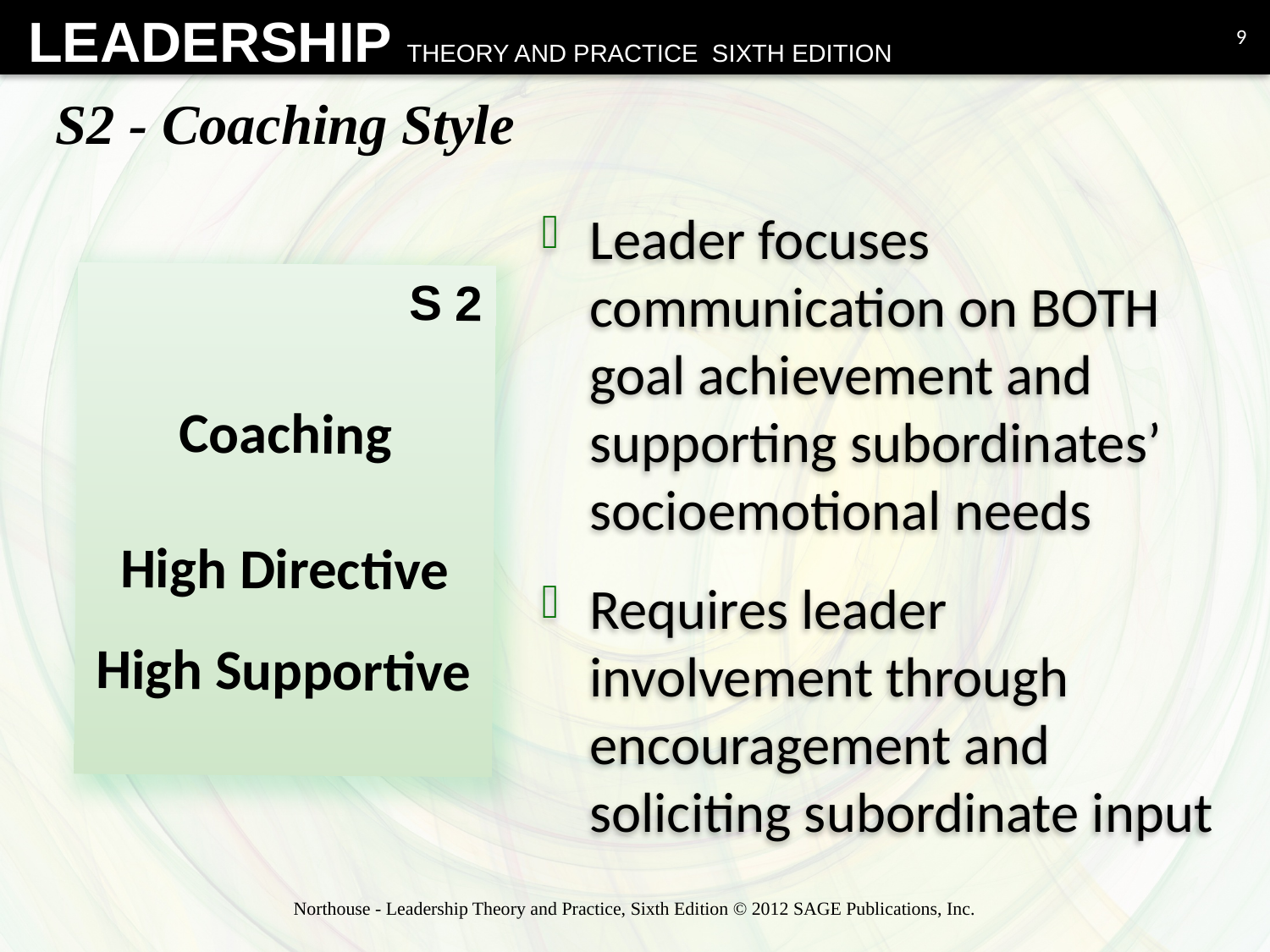

9
# S2 - Coaching Style
Leader focuses communication on BOTH goal achievement and supporting subordinates’ socioemotional needs
Requires leader involvement through encouragement and soliciting subordinate input
S 2
Coaching
High Directive
High Supportive

Northouse - Leadership Theory and Practice, Sixth Edition © 2012 SAGE Publications, Inc.